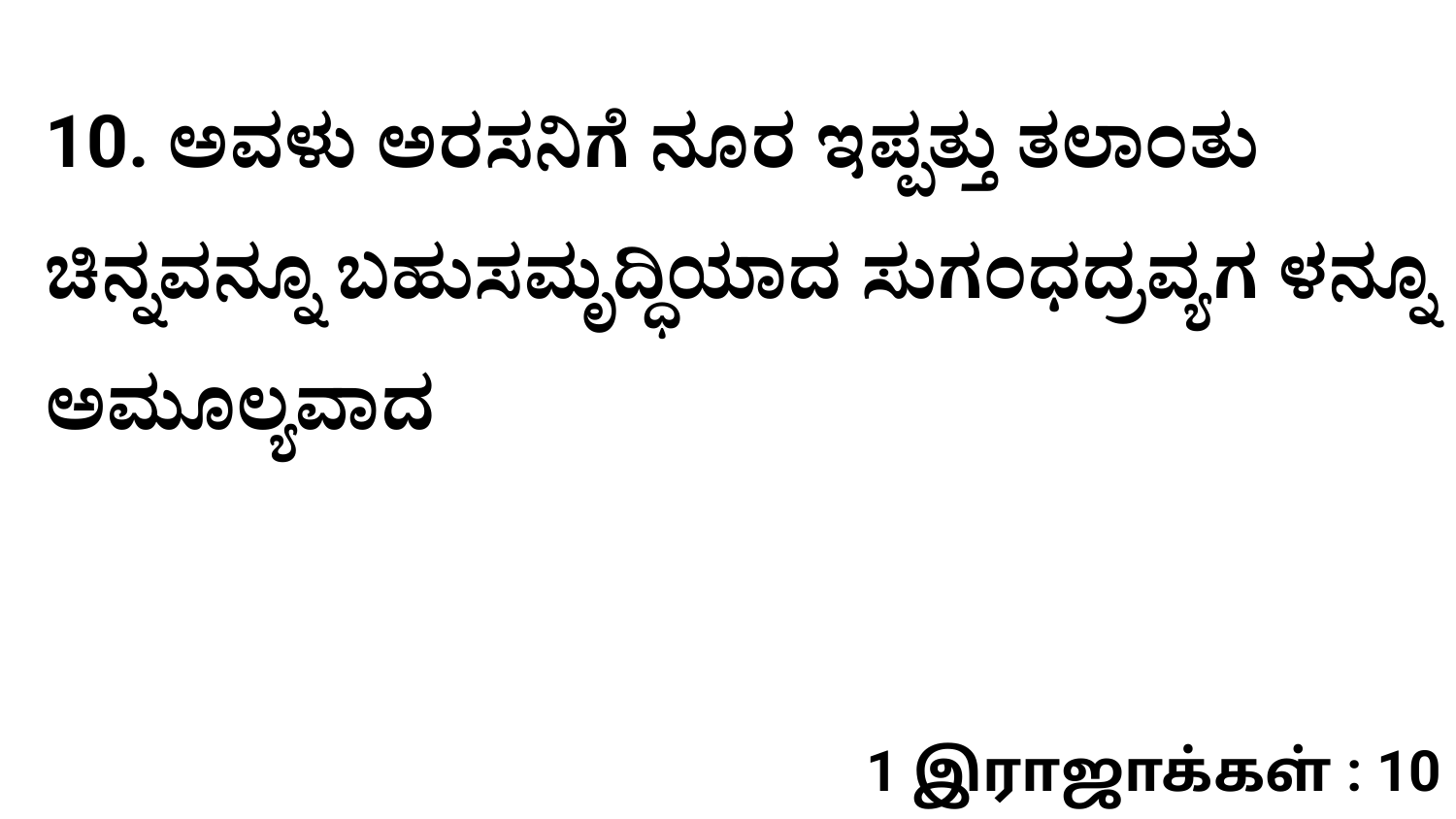

10. ಅವಳು ಅರಸನಿಗೆ ನೂರ ಇಪ್ಪತ್ತು ತಲಾಂತು ಚಿನ್ನವನ್ನೂ ಬಹುಸಮೃದ್ಧಿಯಾದ ಸುಗಂಧದ್ರವ್ಯಗ ಳನ್ನೂ ಅಮೂಲ್ಯವಾದ
1 இராஜாக்கள் : 10